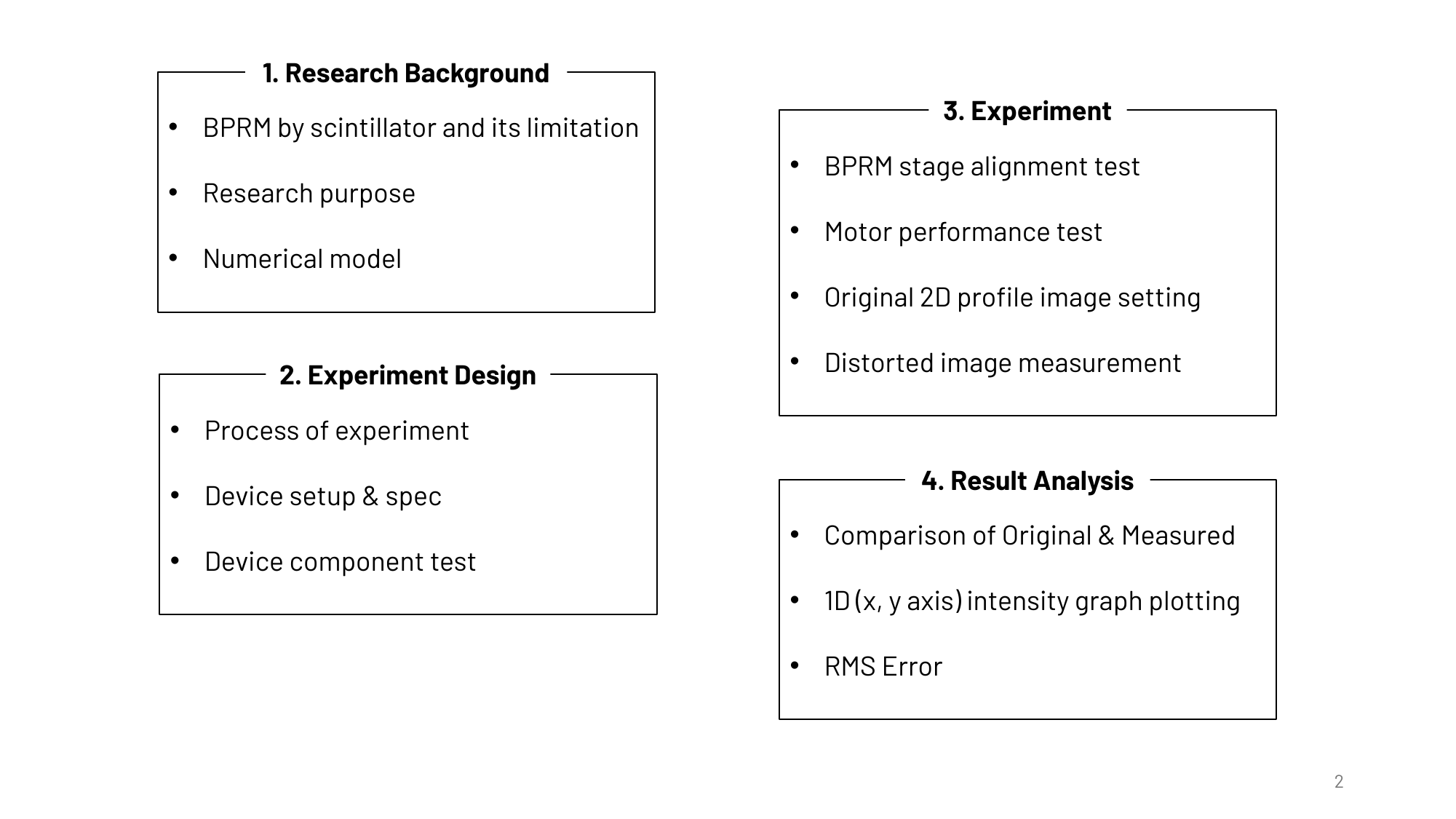

1. Research Background

BPRM by scintillator and its limitation

Research purpose

Numerical model

3. Experiment

BPRM stage alignment test

Motor performance test

Original 2D profile image setting

Distorted image measurement

2. Experiment Design

Process of experiment

Device setup & spec

Device component test

4. Result Analysis

Comparison of Original & Measured

1D (x, y axis) intensity graph plotting

RMS Error

2